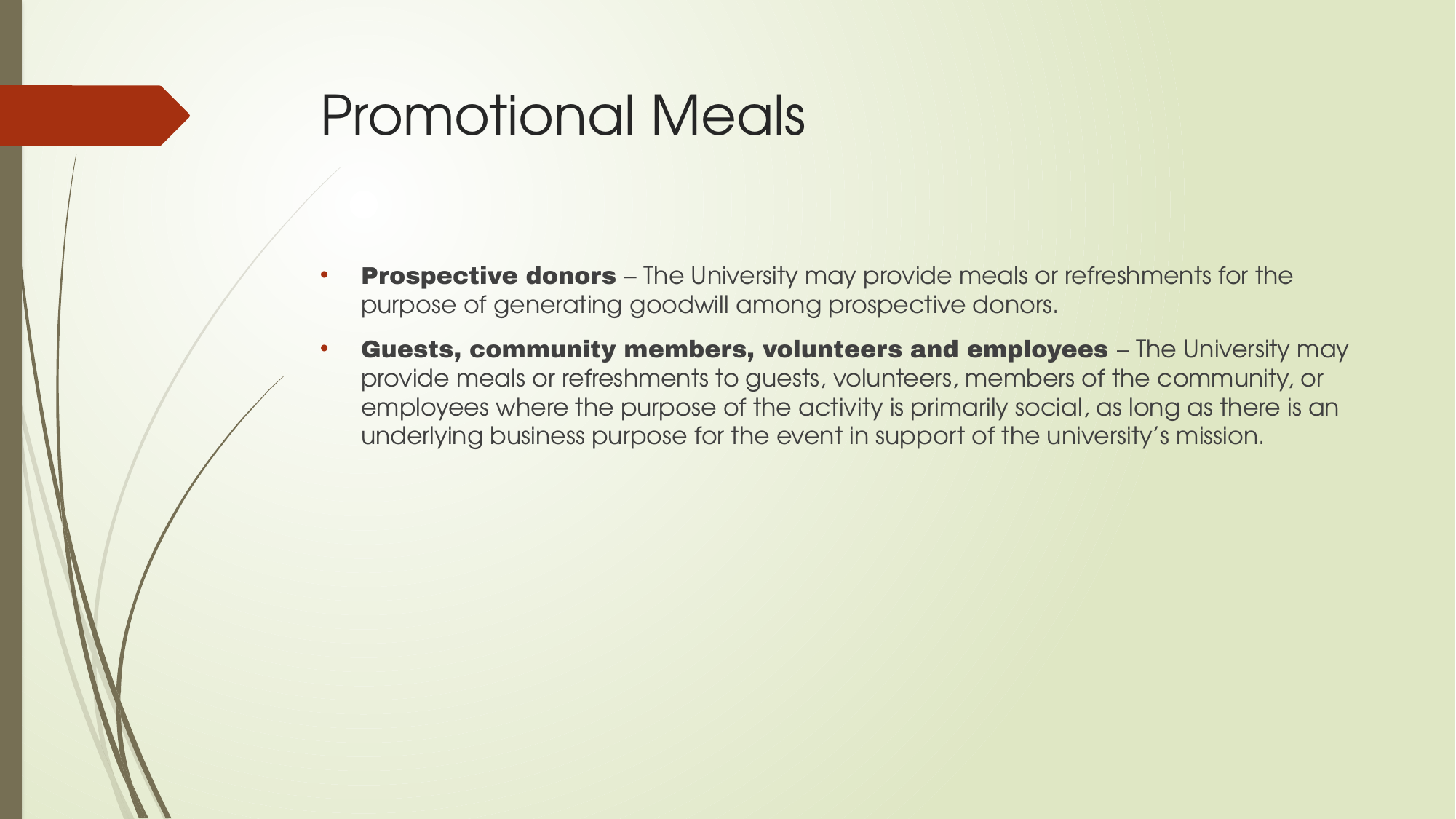

# Promotional Meals
Prospective donors – The University may provide meals or refreshments for the purpose of generating goodwill among prospective donors.
Guests, community members, volunteers and employees – The University may provide meals or refreshments to guests, volunteers, members of the community, or employees where the purpose of the activity is primarily social, as long as there is an underlying business purpose for the event in support of the university’s mission.